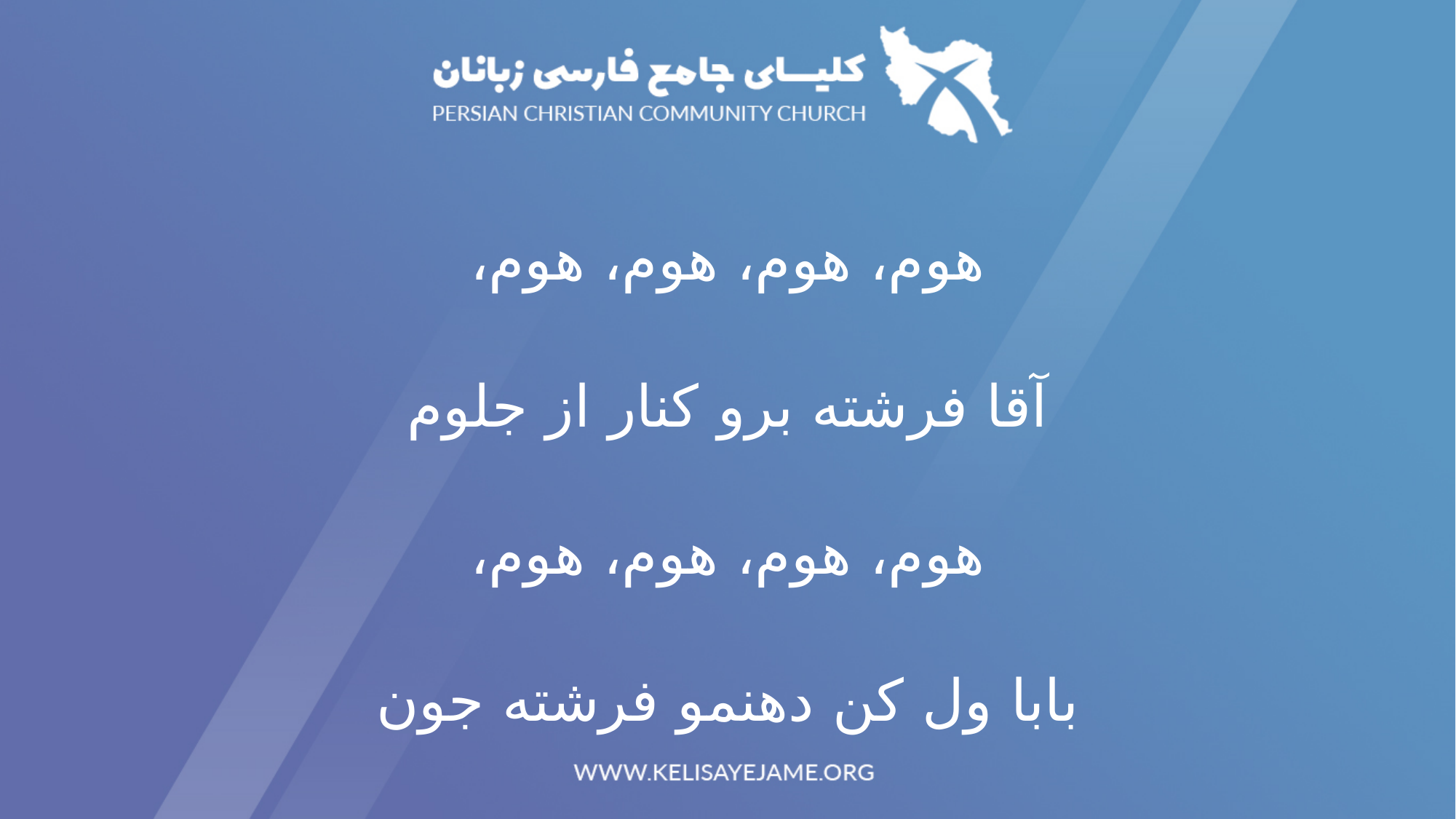

هوم، هوم، هوم، هوم،
آقا فرشته برو کنار از جلوم
هوم، هوم، هوم، هوم،
بابا ول کن دهنمو فرشته جون